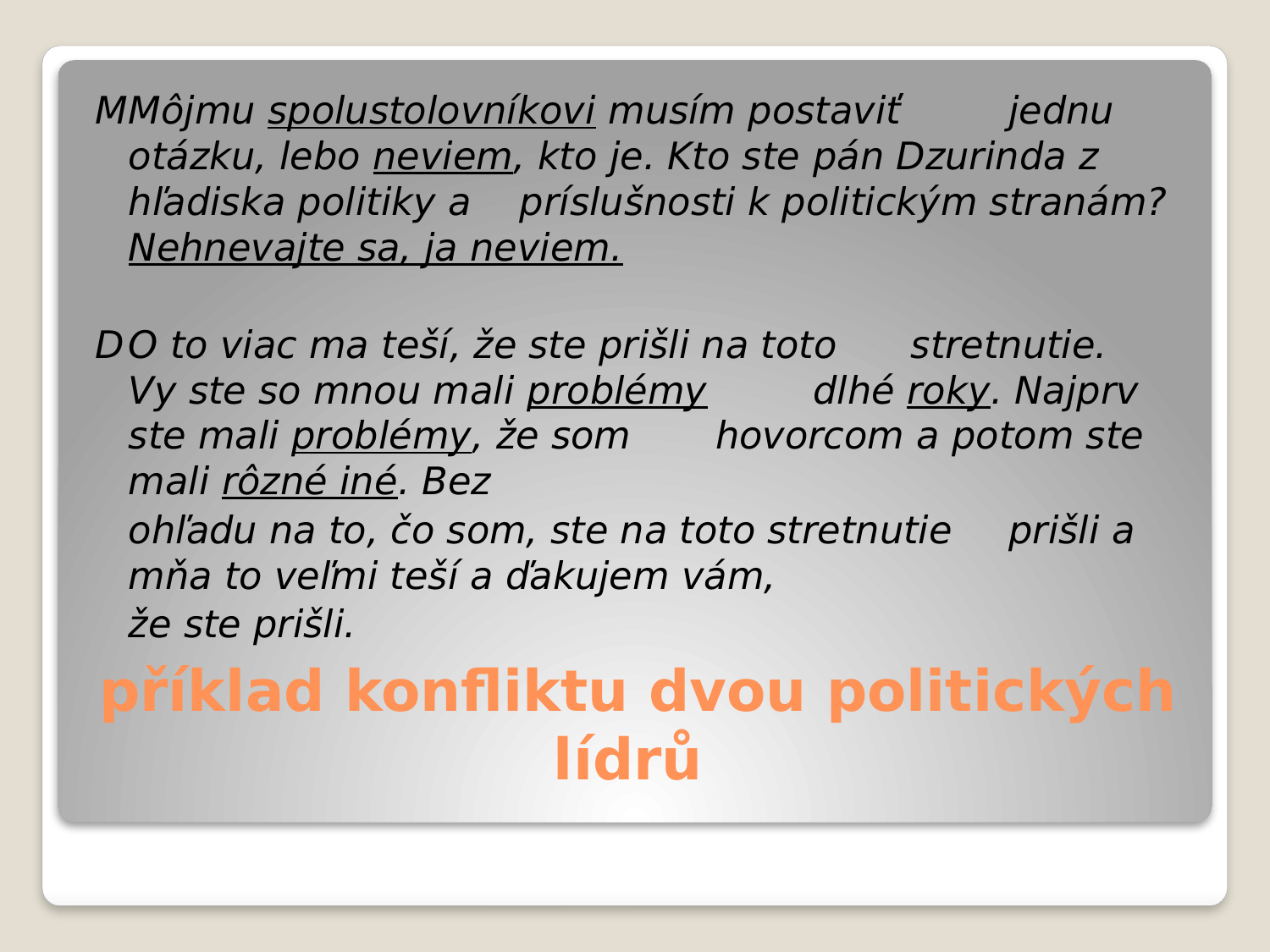

M		Môjmu spolustolovníkovi musím postaviť 	jednu otázku, lebo neviem, kto je. Kto ste 	pán Dzurinda z hľadiska politiky a 	príslušnosti k politickým stranám? 	Nehnevajte sa, ja neviem.

D		O to viac ma teší, že ste prišli na toto 	stretnutie. 	Vy ste so mnou mali problémy 	dlhé roky. Najprv ste mali problémy, že som 	hovorcom a potom ste mali rôzné iné. Bez
		ohľadu na to, čo som, ste na toto stretnutie 	prišli a mňa to veľmi teší a ďakujem vám,
		že ste prišli.

# příklad konfliktu dvou politických lídrů